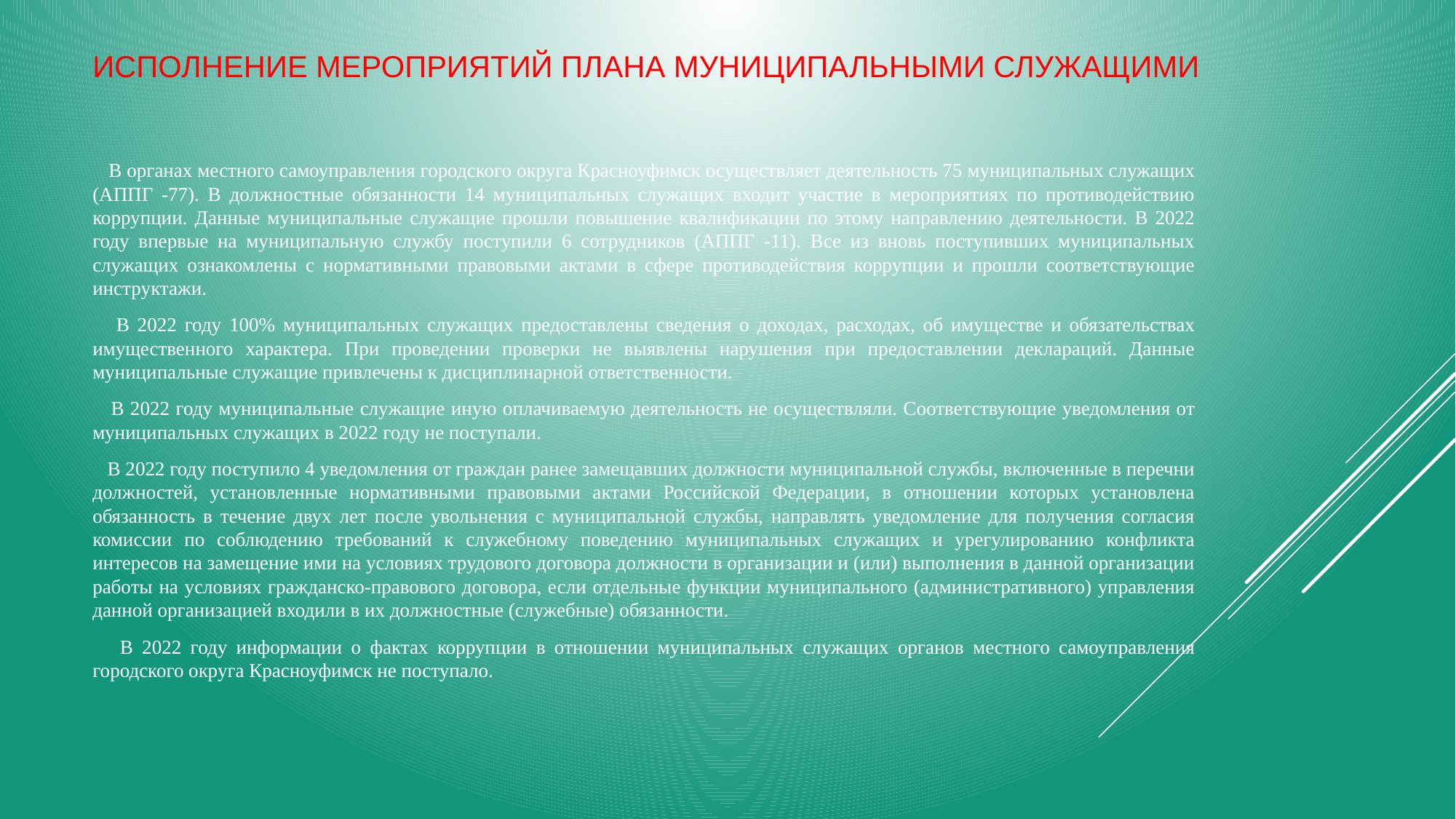

# Исполнение мероприятий плана муниципальными служащими
   В органах местного самоуправления городского округа Красноуфимск осуществляет деятельность 75 муниципальных служащих (АППГ -77). В должностные обязанности 14 муниципальных служащих входит участие в мероприятиях по противодействию коррупции. Данные муниципальные служащие прошли повышение квалификации по этому направлению деятельности. В 2022 году впервые на муниципальную службу поступили 6 сотрудников (АППГ -11). Все из вновь поступивших муниципальных служащих ознакомлены с нормативными правовыми актами в сфере противодействия коррупции и прошли соответствующие инструктажи.
   В 2022 году 100% муниципальных служащих предоставлены сведения о доходах, расходах, об имуществе и обязательствах имущественного характера. При проведении проверки не выявлены нарушения при предоставлении деклараций. Данные муниципальные служащие привлечены к дисциплинарной ответственности.
   В 2022 году муниципальные служащие иную оплачиваемую деятельность не осуществляли. Соответствующие уведомления от муниципальных служащих в 2022 году не поступали.
   В 2022 году поступило 4 уведомления от граждан ранее замещавших должности муниципальной службы, включенные в перечни должностей, установленные нормативными правовыми актами Российской Федерации, в отношении которых установлена обязанность в течение двух лет после увольнения с муниципальной службы, направлять уведомление для получения согласия комиссии по соблюдению требований к служебному поведению муниципальных служащих и урегулированию конфликта интересов на замещение ими на условиях трудового договора должности в организации и (или) выполнения в данной организации работы на условиях гражданско-правового договора, если отдельные функции муниципального (административного) управления данной организацией входили в их должностные (служебные) обязанности.
   В 2022 году информации о фактах коррупции в отношении муниципальных служащих органов местного самоуправления городского округа Красноуфимск не поступало.